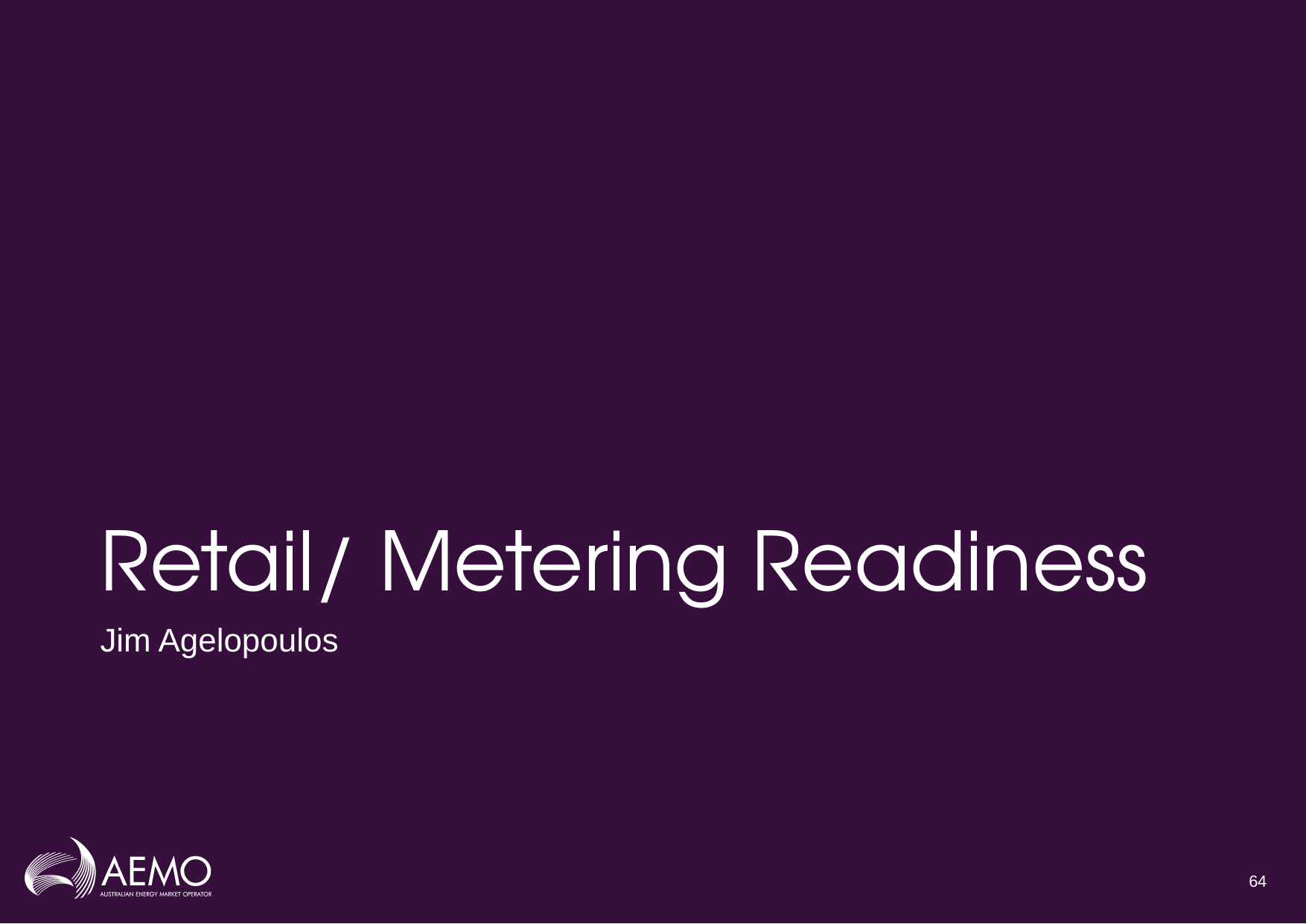

# Retail/ Metering Readiness
Jim Agelopoulos

64